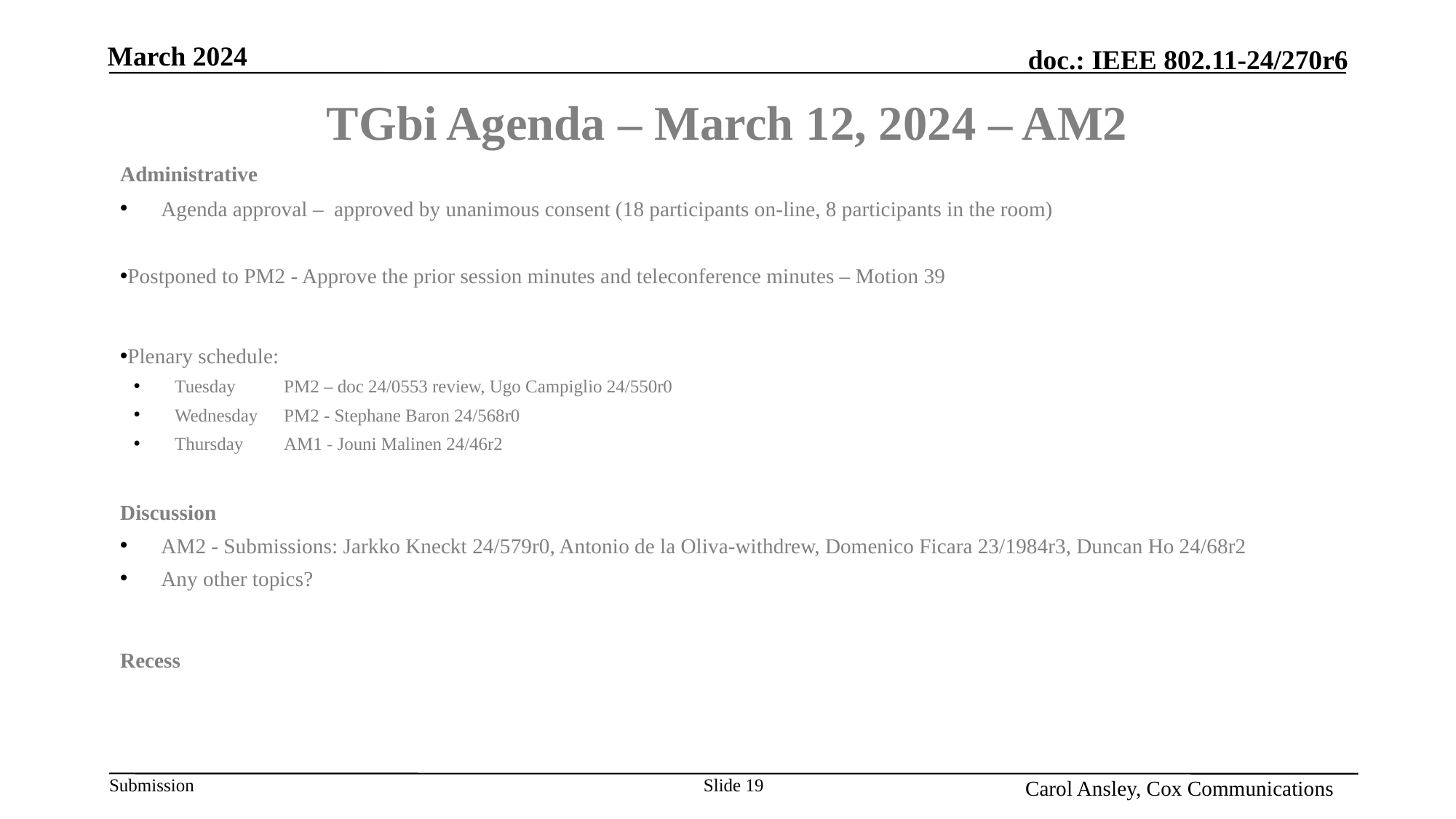

Month Year
# TGbi Agenda – March 12, 2024 – AM2
Administrative
Agenda approval –  approved by unanimous consent (18 participants on-line, 8 participants in the room)

Postponed to PM2 - Approve the prior session minutes and teleconference minutes – Motion 39

Plenary schedule:
Tuesday	PM2 – doc 24/0553 review, Ugo Campiglio 24/550r0
Wednesday	PM2 - Stephane Baron 24/568r0
Thursday	AM1 - Jouni Malinen 24/46r2

Discussion
AM2 - Submissions: Jarkko Kneckt 24/579r0, Antonio de la Oliva-withdrew, Domenico Ficara 23/1984r3, Duncan Ho 24/68r2
Any other topics?

Recess
Name, Affiliation
Slide 19